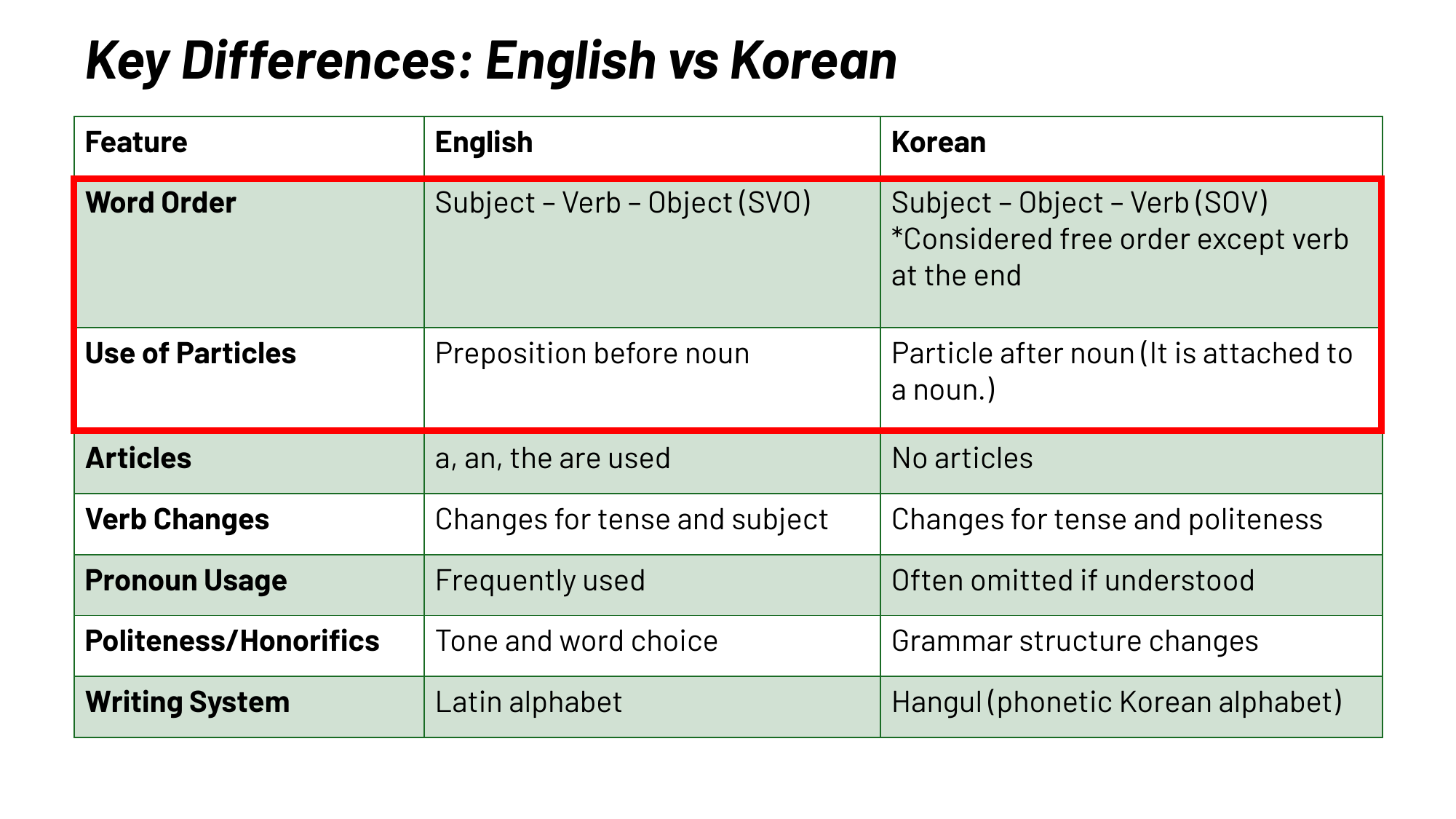

Key Differences: English vs Korean
| Feature | English | Korean |
| --- | --- | --- |
| Word Order | Subject – Verb – Object (SVO) | Subject – Object – Verb (SOV) \*Considered free order except verb at the end |
| Use of Particles | Preposition before noun | Particle after noun (It is attached to a noun.) |
| Articles | a, an, the are used | No articles |
| Verb Changes | Changes for tense and subject | Changes for tense and politeness |
| Pronoun Usage | Frequently used | Often omitted if understood |
| Politeness/Honorifics | Tone and word choice | Grammar structure changes |
| Writing System | Latin alphabet | Hangul (phonetic Korean alphabet) |